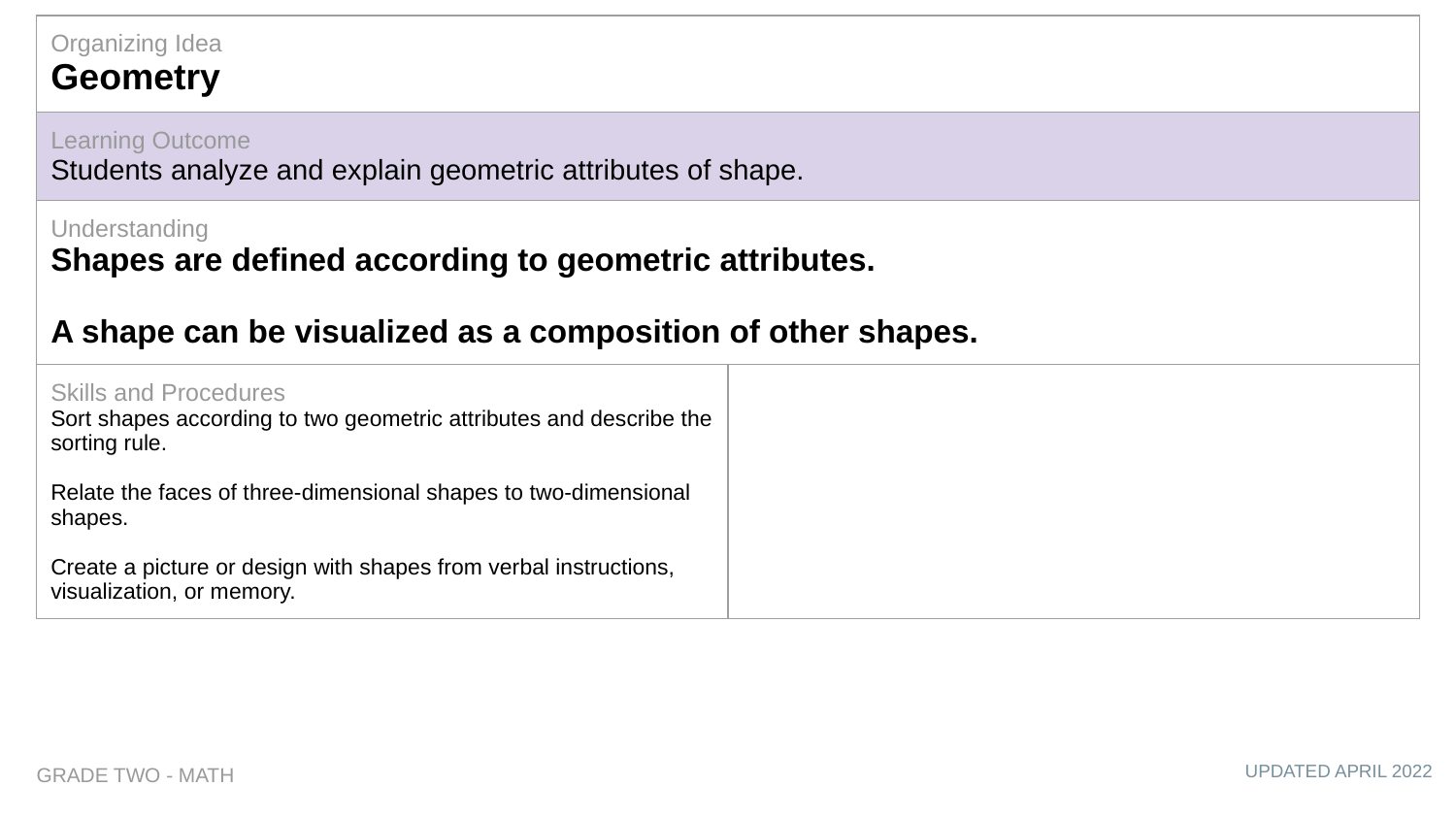

| Organizing Idea Geometry |  |
| --- | --- |
| Learning Outcome Students analyze and explain geometric attributes of shape. |  |
| Understanding Shapes are defined according to geometric attributes. A shape can be visualized as a composition of other shapes. |  |
| Skills and Procedures Sort shapes according to two geometric attributes and describe the sorting rule. Relate the faces of three-dimensional shapes to two-dimensional shapes. Create a picture or design with shapes from verbal instructions, visualization, or memory. |  |
GRADE TWO - MATH